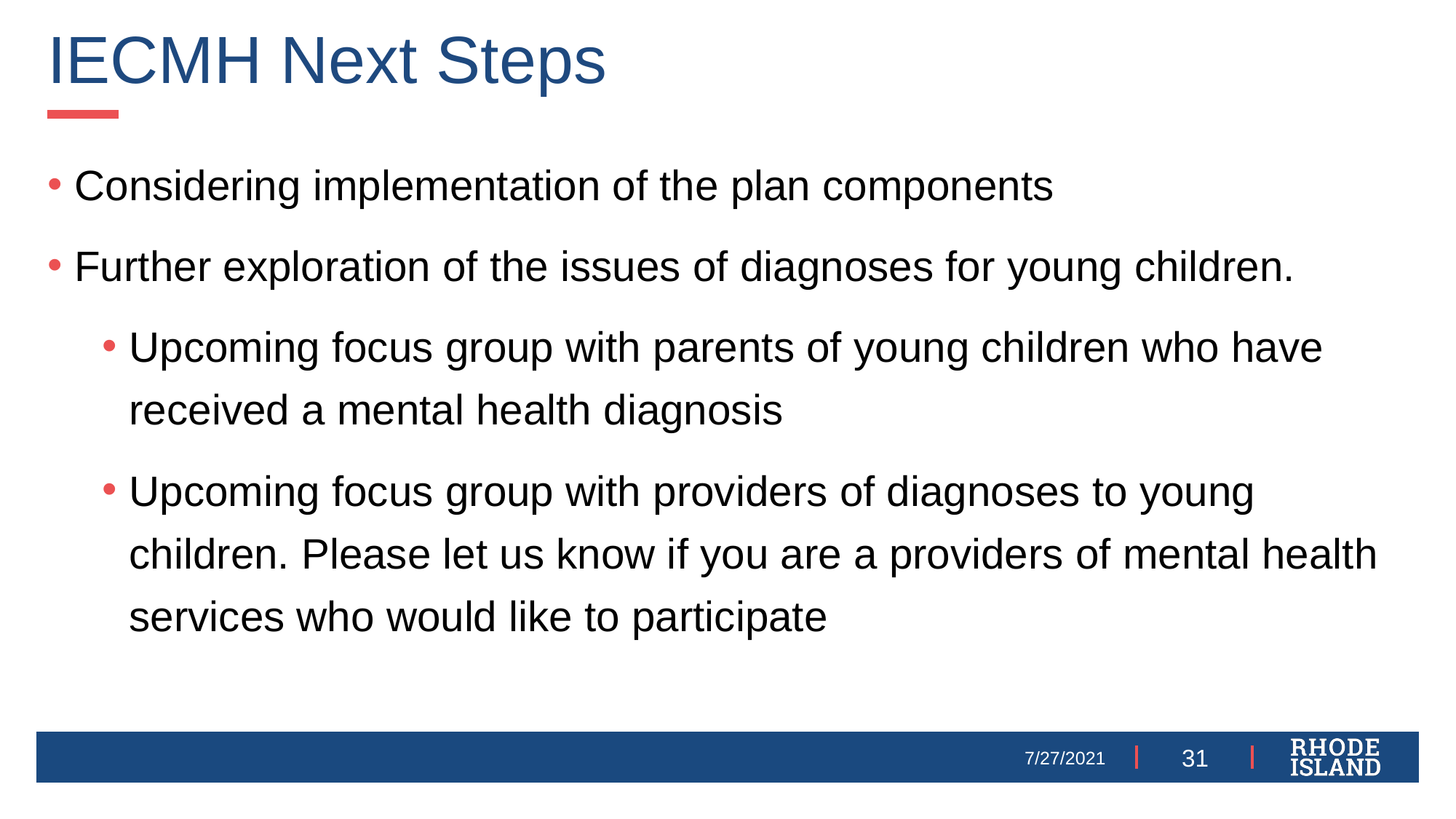

# IECMH Next Steps
Considering implementation of the plan components
Further exploration of the issues of diagnoses for young children.
Upcoming focus group with parents of young children who have received a mental health diagnosis
Upcoming focus group with providers of diagnoses to young children. Please let us know if you are a providers of mental health services who would like to participate
7/27/2021
31